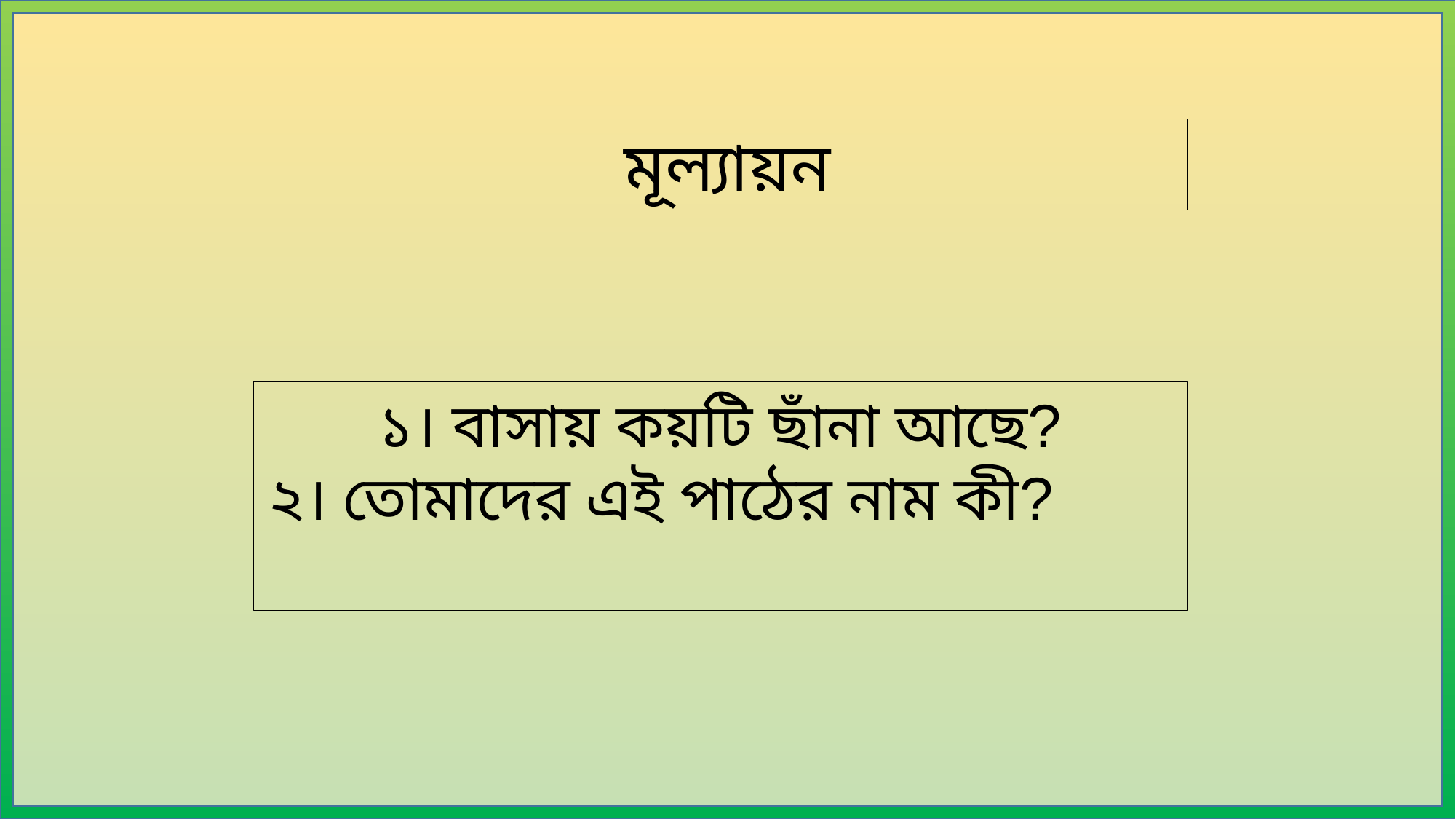

মূল্যায়ন
 ১। বাসায় কয়টি ছাঁনা আছে?
২। তোমাদের এই পাঠের নাম কী?